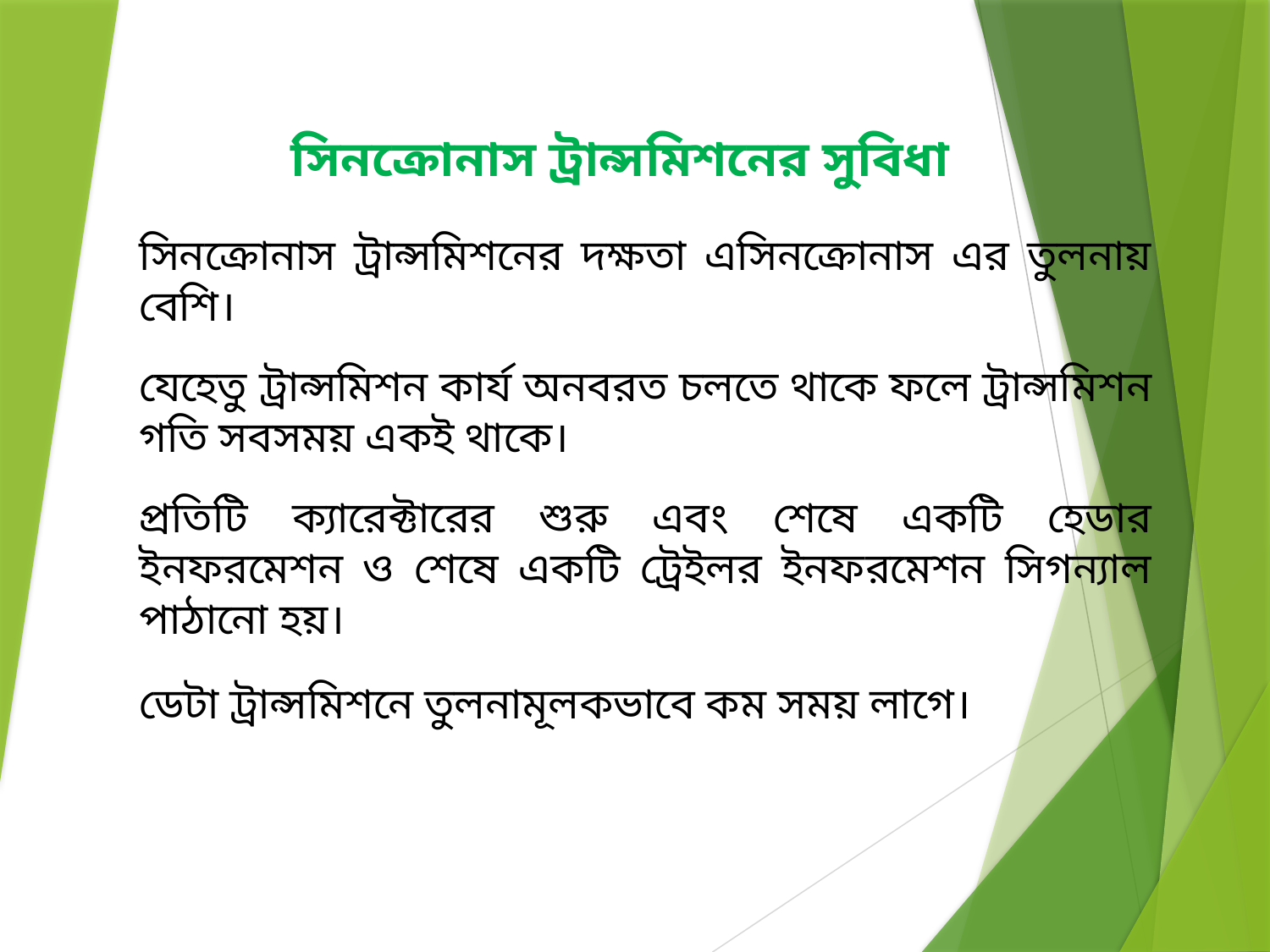

সিনক্রোনাস ট্রান্সমিশনের সুবিধা
সিনক্রোনাস ট্রান্সমিশনের দক্ষতা এসিনক্রোনাস এর তুলনায় বেশি।

যেহেতু ট্রান্সমিশন কার্য অনবরত চলতে থাকে ফলে ট্রান্সমিশন গতি সবসময় একই থাকে।

প্রতিটি ক্যারেক্টারের শুরু এবং শেষে একটি হেডার ইনফরমেশন ও শেষে একটি ট্রেইলর ইনফরমেশন সিগন্যাল পাঠানো হয়।

ডেটা ট্রান্সমিশনে তুলনামূলকভাবে কম সময় লাগে।